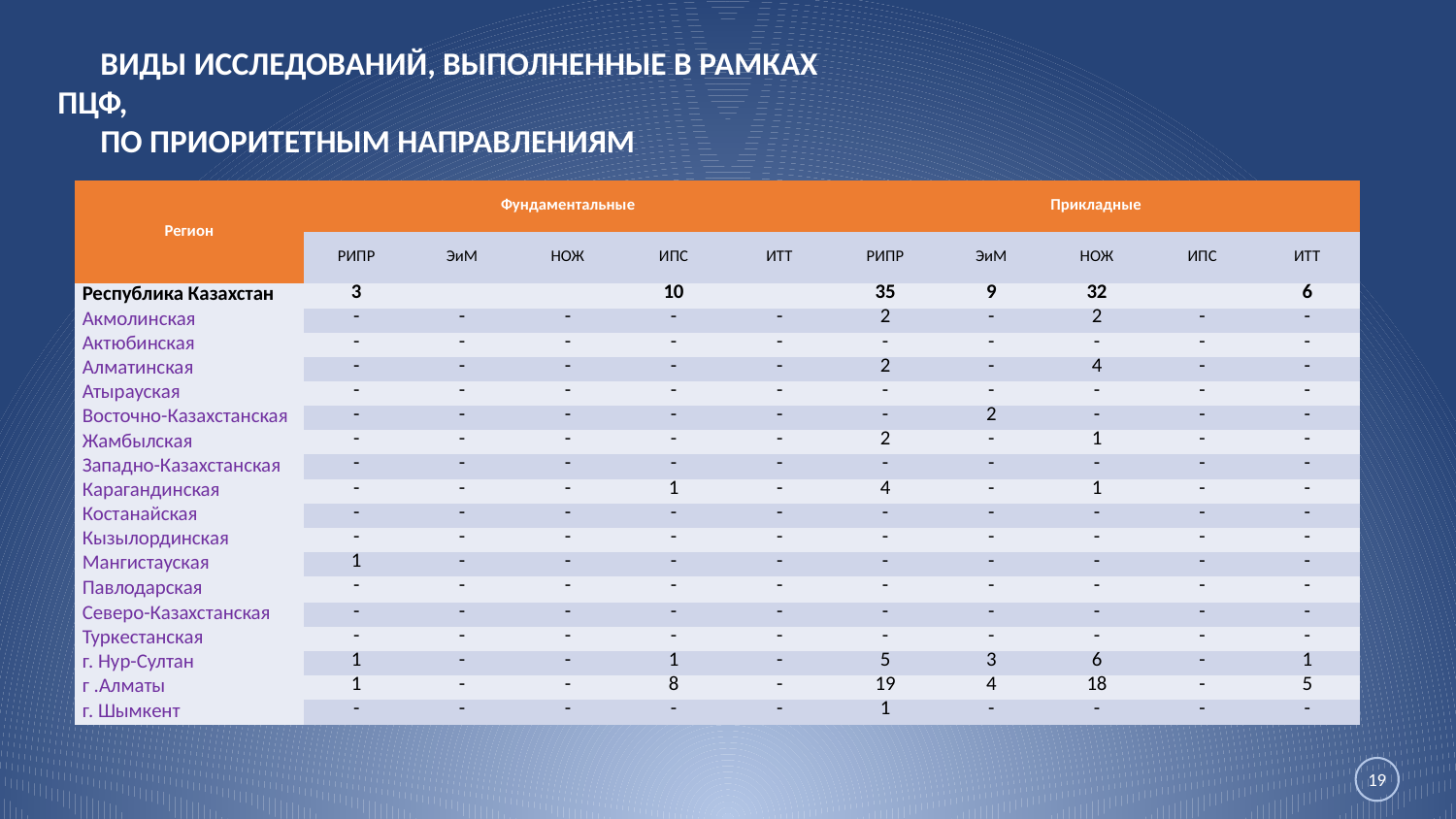

ВИДЫ ИССЛЕДОВАНИЙ, ВЫПОЛНЕННЫЕ В РАМКАХ ПЦФ,
ПО ПРИОРИТЕТНЫМ НАПРАВЛЕНИЯМ
| Регион | Фундаментальные |  |  |  |  | Прикладные |  |  |  |  |
| --- | --- | --- | --- | --- | --- | --- | --- | --- | --- | --- |
|  | РИПР | ЭиМ | НОЖ | ИПС | ИТТ | РИПР | ЭиМ | НОЖ | ИПС | ИТТ |
| Республика Казахстан | 3 |  |  | 10 |  | 35 | 9 | 32 |  | 6 |
| Акмолинская | - | - | - | - | - | 2 | - | 2 | - | - |
| Актюбинская | - | - | - | - | - | - | - | - | - | - |
| Алматинская | - | - | - | - | - | 2 | - | 4 | - | - |
| Атырауская | - | - | - | - | - | - | - | - | - | - |
| Восточно-Казахстанская | - | - | - | - | - | - | 2 | - | - | - |
| Жамбылская | - | - | - | - | - | 2 | - | 1 | - | - |
| Западно-Казахстанская | - | - | - | - | - | - | - | - | - | - |
| Карагандинская | - | - | - | 1 | - | 4 | - | 1 | - | - |
| Костанайская | - | - | - | - | - | - | - | - | - | - |
| Кызылординская | - | - | - | - | - | - | - | - | - | - |
| Мангистауская | 1 | - | - | - | - | - | - | - | - | - |
| Павлодарская | - | - | - | - | - | - | - | - | - | - |
| Северо-Казахстанская | - | - | - | - | - | - | - | - | - | - |
| Туркестанская | - | - | - | - | - | - | - | - | - | - |
| г. Нур-Султан | 1 | - | - | 1 | - | 5 | 3 | 6 | - | 1 |
| г .Алматы | 1 | - | - | 8 | - | 19 | 4 | 18 | - | 5 |
| г. Шымкент | - | - | - | - | - | 1 | - | - | - | - |

19